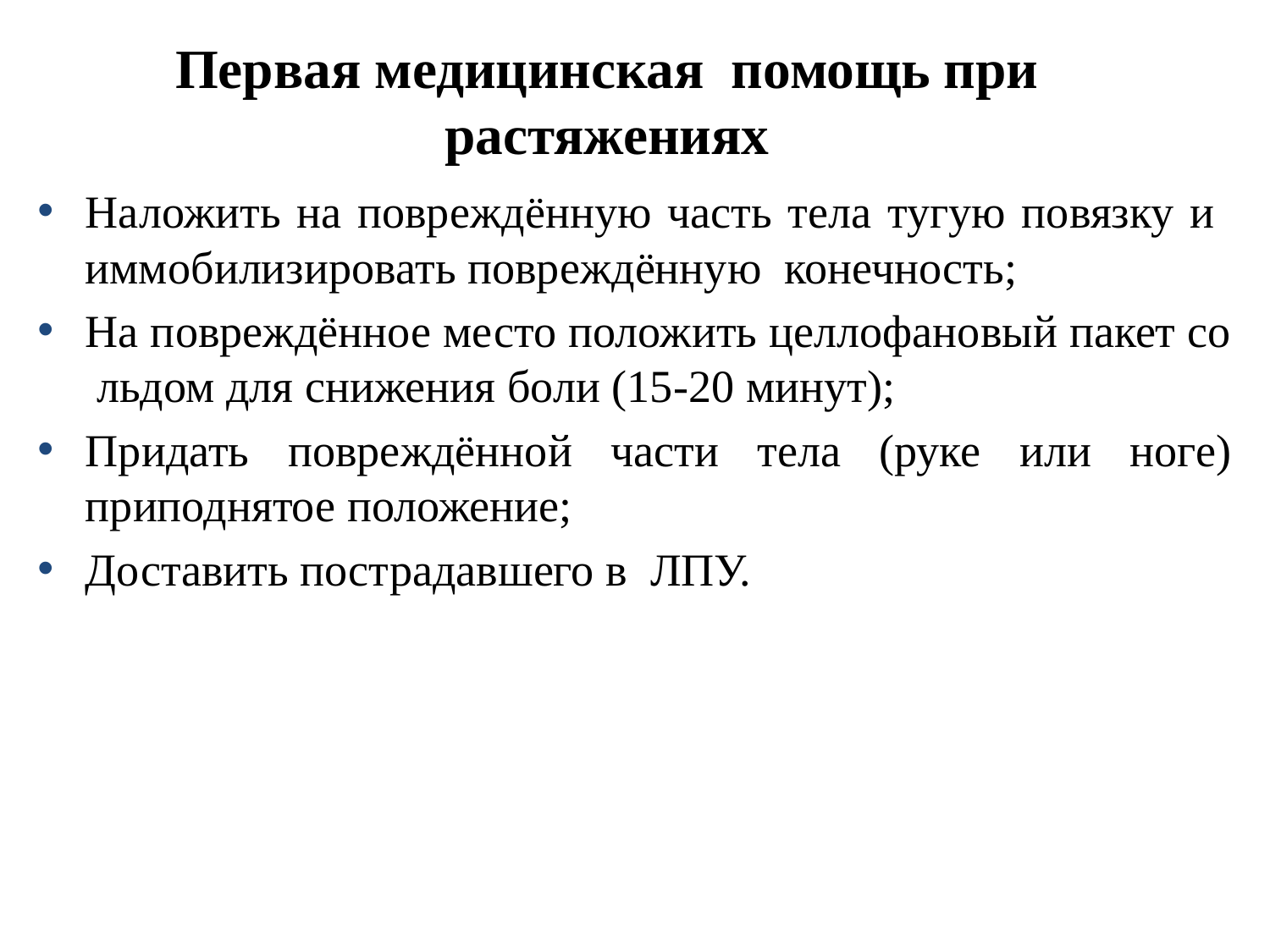

# Первая медицинская  помощь при растяжениях
Наложить на повреждённую часть тела тугую повязку и  иммобилизировать повреждённую  конечность;
На повреждённое место положить целлофановый пакет со  льдом для снижения боли (15-20 минут);
Придать повреждённой части тела (руке или ноге) приподнятое положение;
Доставить пострадавшего в  ЛПУ.